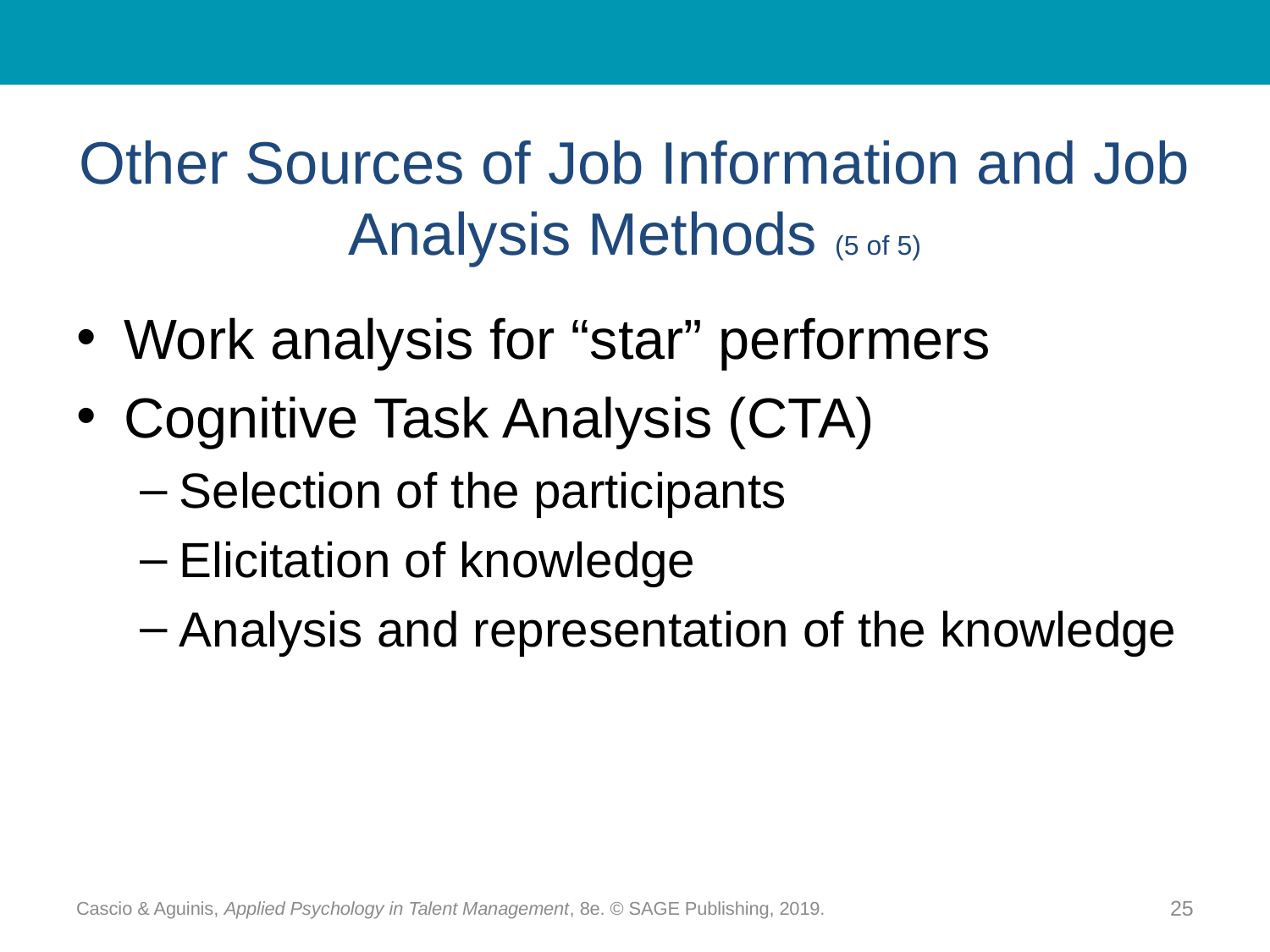

# Other Sources of Job Information and Job Analysis Methods (5 of 5)
Work analysis for “star” performers
Cognitive Task Analysis (CTA)
Selection of the participants
Elicitation of knowledge
Analysis and representation of the knowledge

Cascio & Aguinis, Applied Psychology in Talent Management, 8e. © SAGE Publishing, 2019.
25